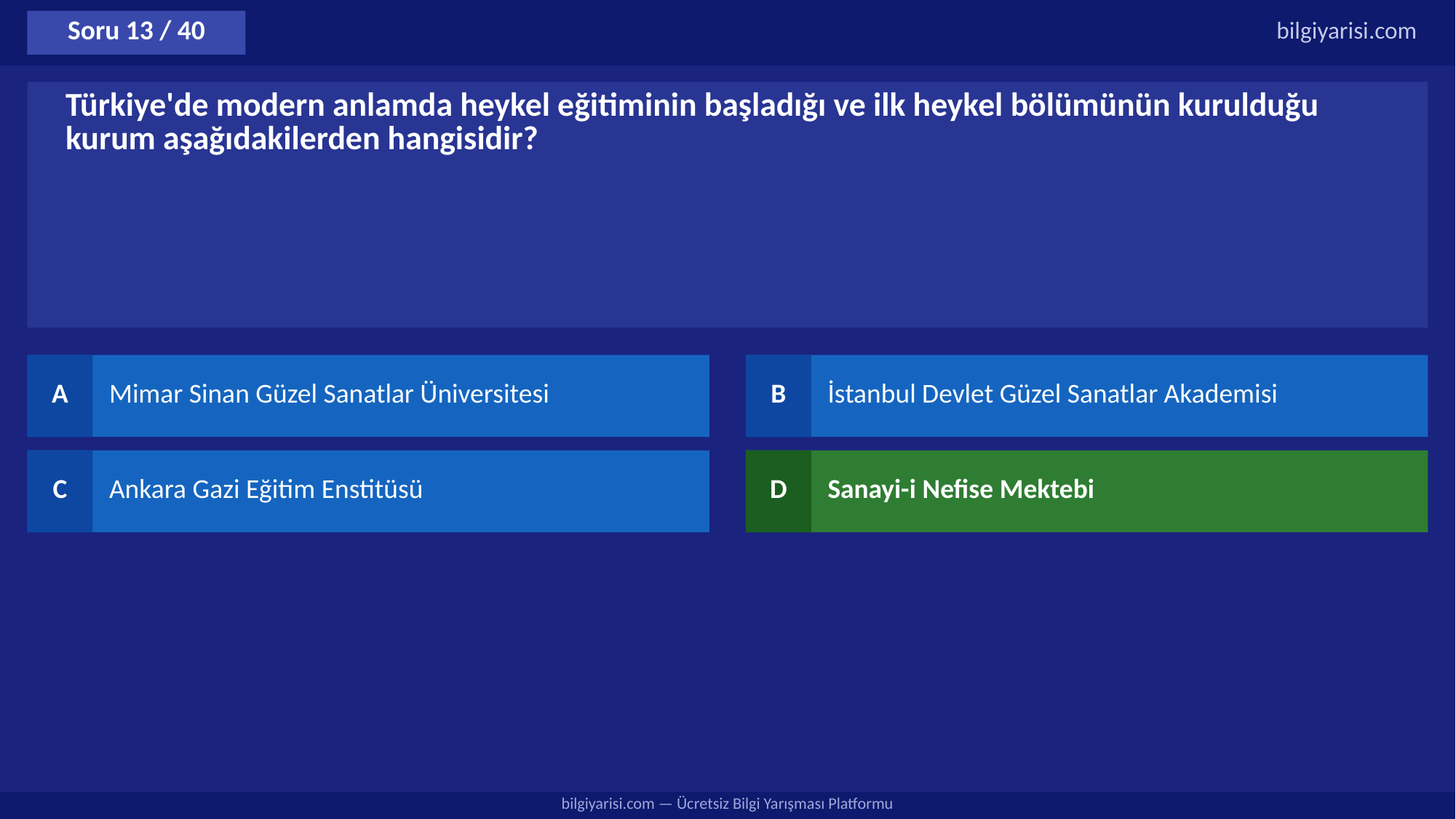

Soru 13 / 40
bilgiyarisi.com

Türkiye'de modern anlamda heykel eğitiminin başladığı ve ilk heykel bölümünün kurulduğu kurum aşağıdakilerden hangisidir?

A
Mimar Sinan Güzel Sanatlar Üniversitesi

B
İstanbul Devlet Güzel Sanatlar Akademisi

C
Ankara Gazi Eğitim Enstitüsü

D
Sanayi-i Nefise Mektebi
bilgiyarisi.com — Ücretsiz Bilgi Yarışması Platformu